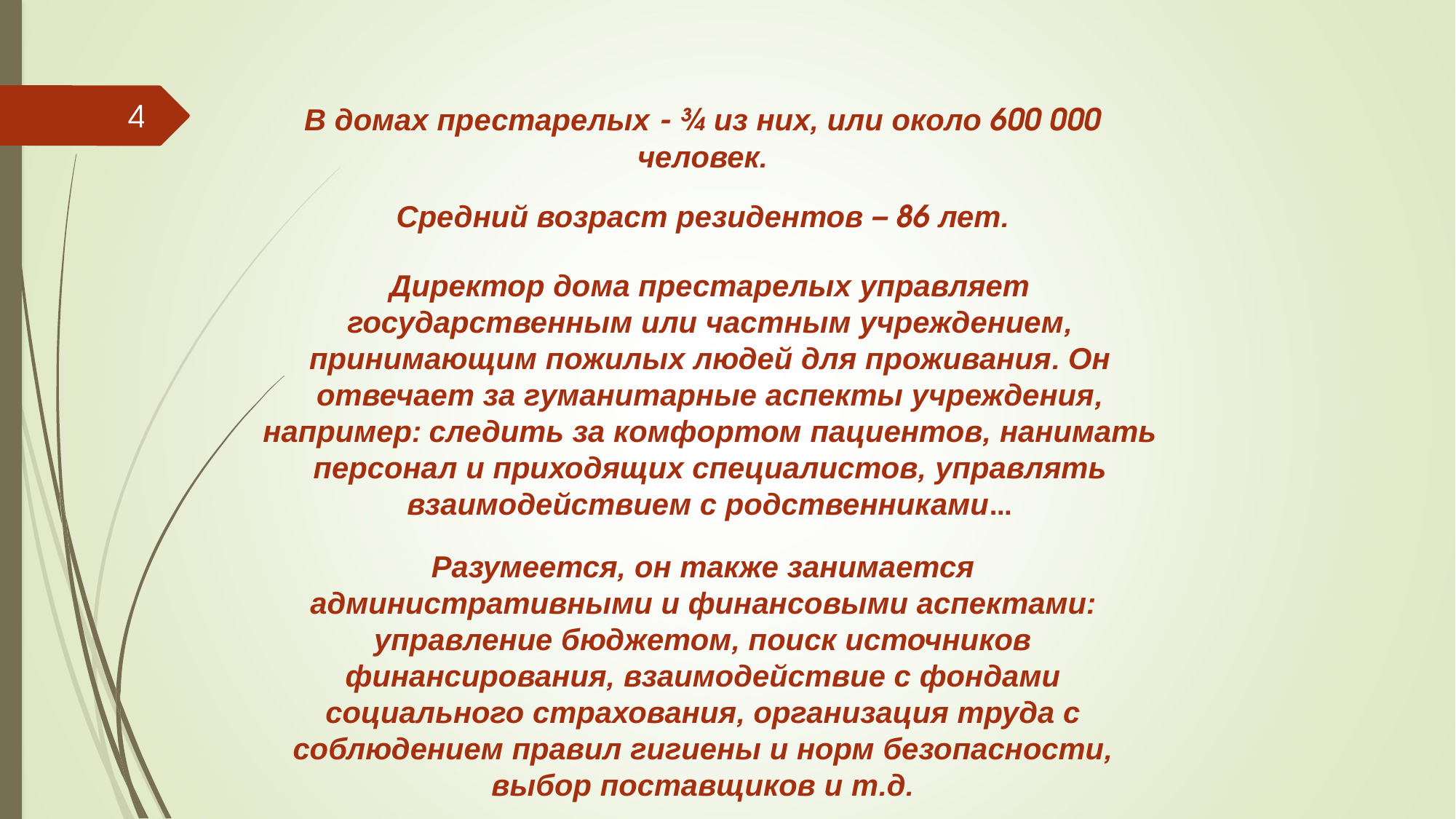

4
В домах престарелых - ¾ из них, или около 600 000 человек.
Средний возраст резидентов – 86 лет.
Директор дома престарелых управляет государственным или частным учреждением, принимающим пожилых людей для проживания. Он отвечает за гуманитарные аспекты учреждения, например: следить за комфортом пациентов, нанимать персонал и приходящих специалистов, управлять взаимодействием с родственниками…

Разумеется, он также занимается административными и финансовыми аспектами: управление бюджетом, поиск источников финансирования, взаимодействие с фондами социального страхования, организация труда с соблюдением правил гигиены и норм безопасности, выбор поставщиков и т.д.